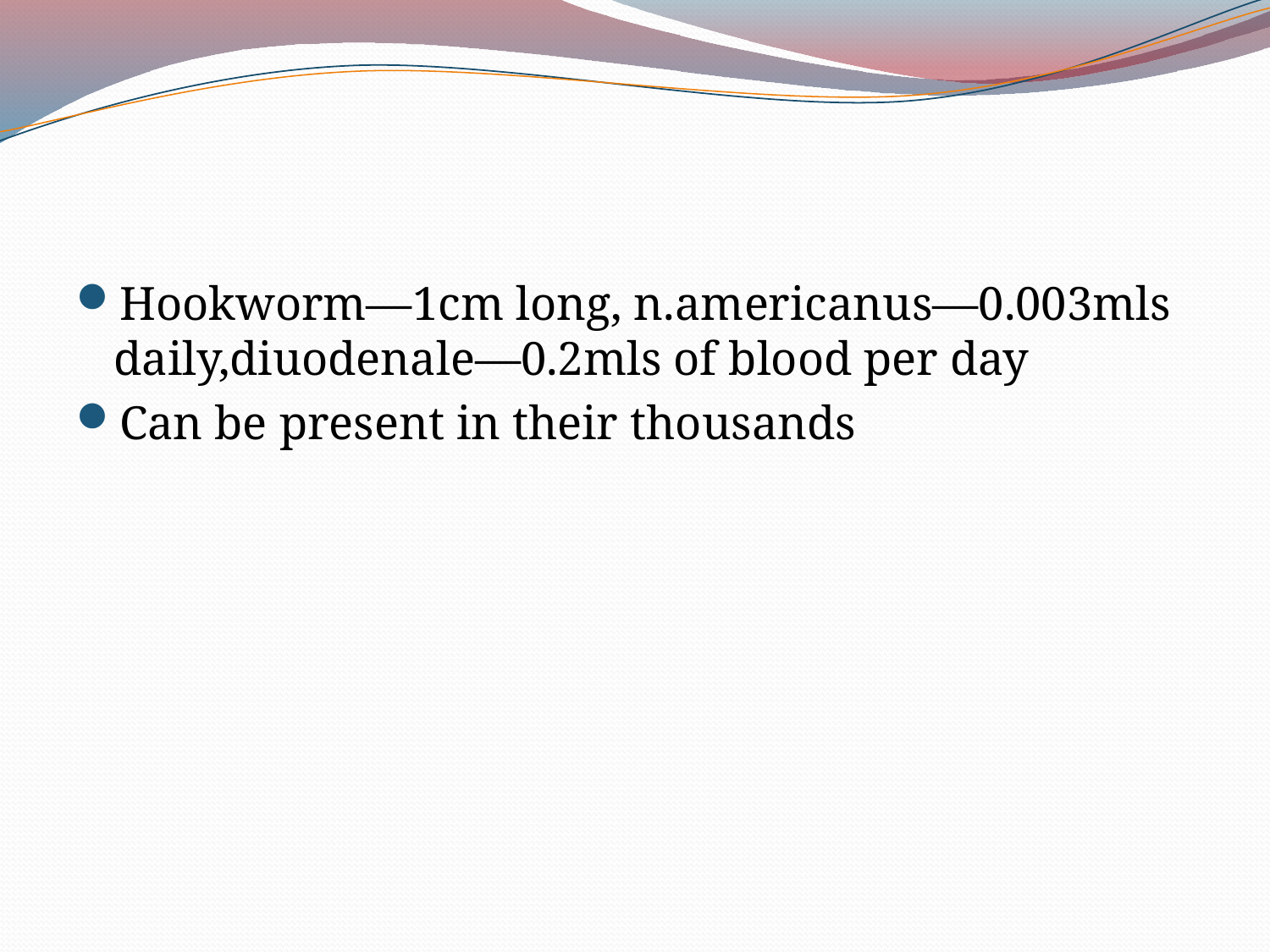

#
Hookworm—1cm long, n.americanus—0.003mls daily,diuodenale—0.2mls of blood per day
Can be present in their thousands